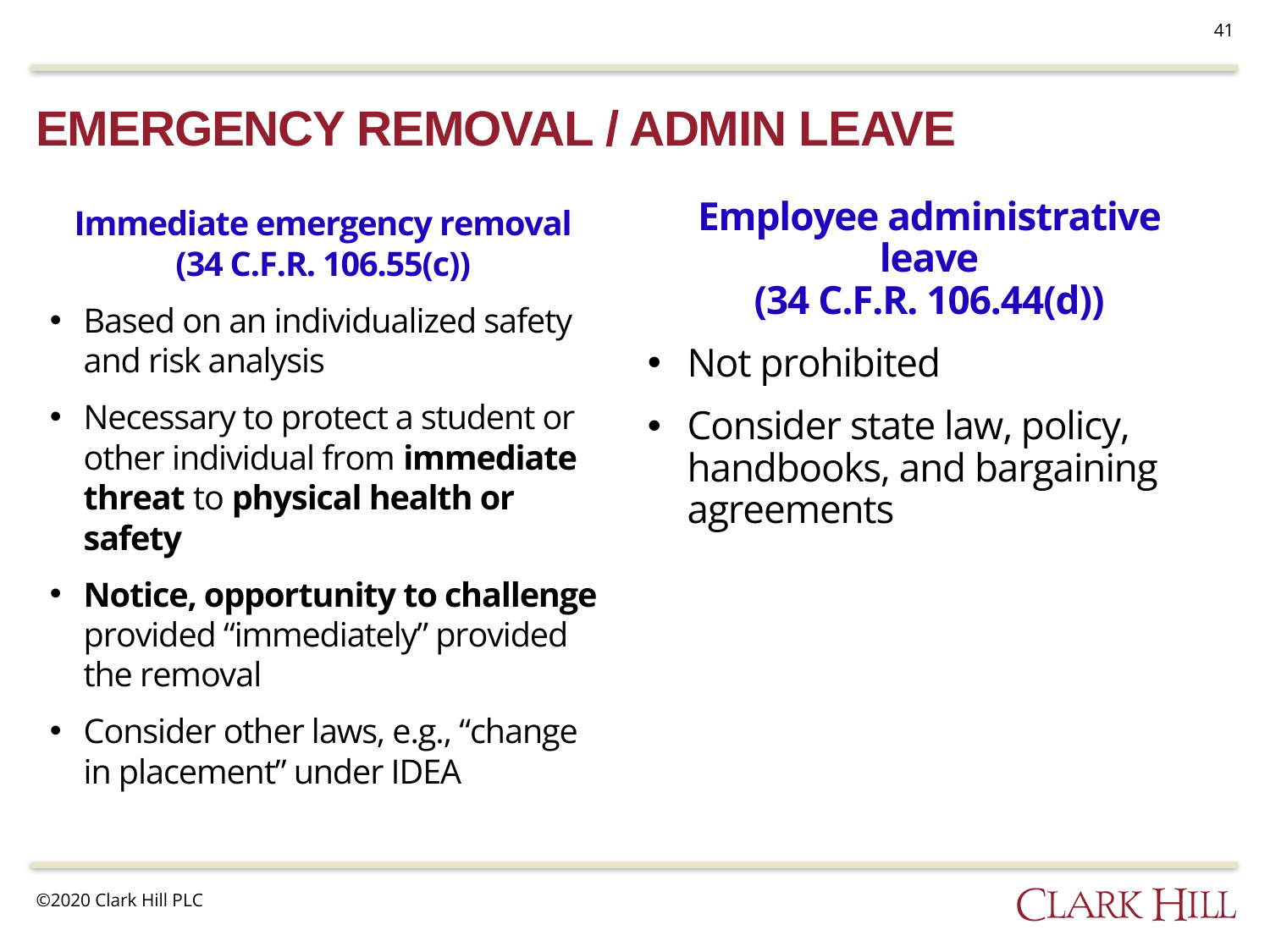

41
# Emergency removal / admin leave
Employee administrative leave
(34 C.F.R. 106.44(d))
Not prohibited
Consider state law, policy, handbooks, and bargaining agreements
Immediate emergency removal
(34 C.F.R. 106.55(c))
Based on an individualized safety and risk analysis
Necessary to protect a student or other individual from immediate threat to physical health or safety
Notice, opportunity to challenge provided “immediately” provided the removal
Consider other laws, e.g., “change in placement” under IDEA
©2020 Clark Hill PLC